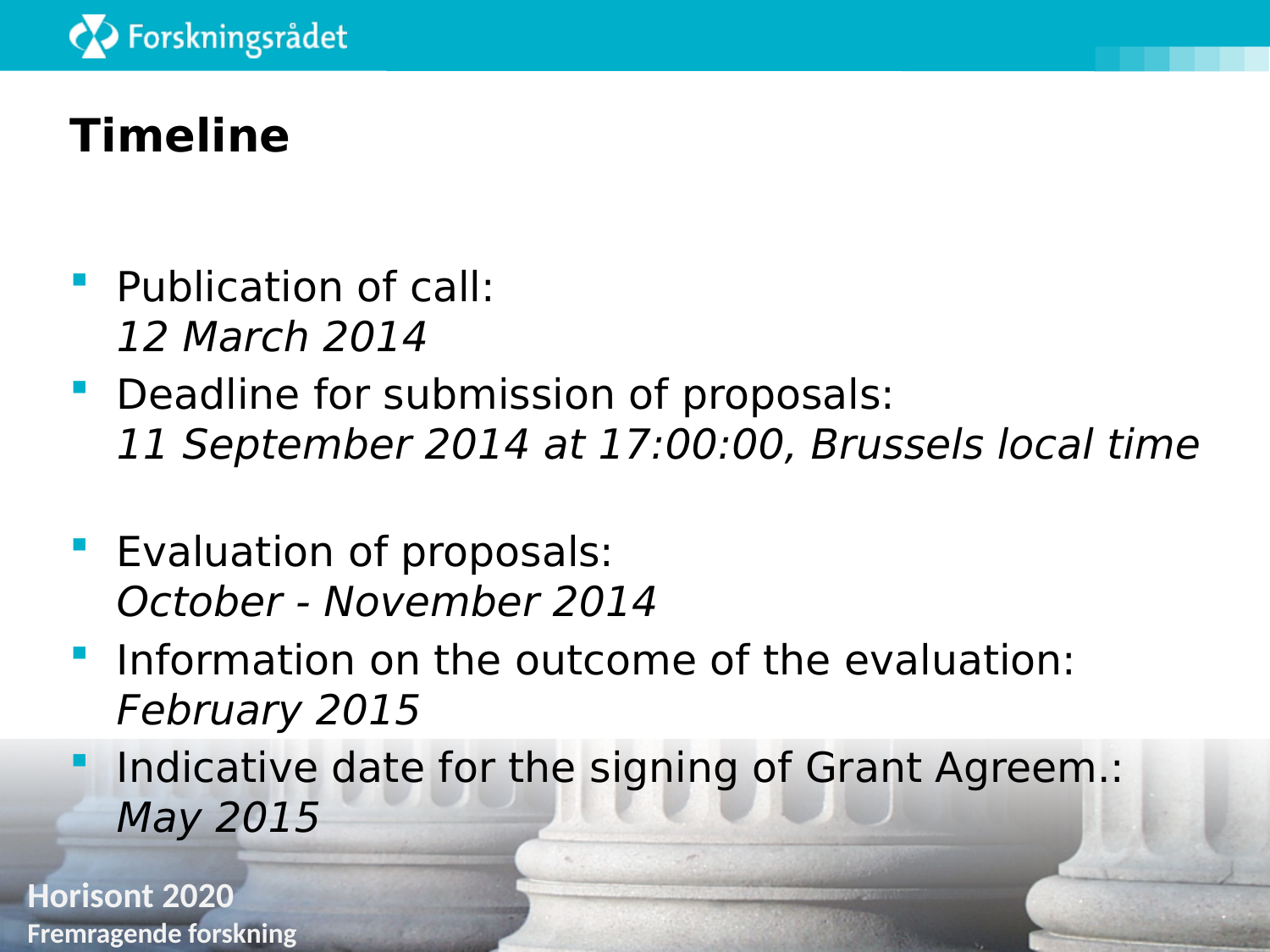

# Timeline
Publication of call:
12 March 2014
Deadline for submission of proposals:
11 September 2014 at 17:00:00, Brussels local time
Evaluation of proposals:
October - November 2014
Information on the outcome of the evaluation: February 2015
Indicative date for the signing of Grant Agreem.: May 2015